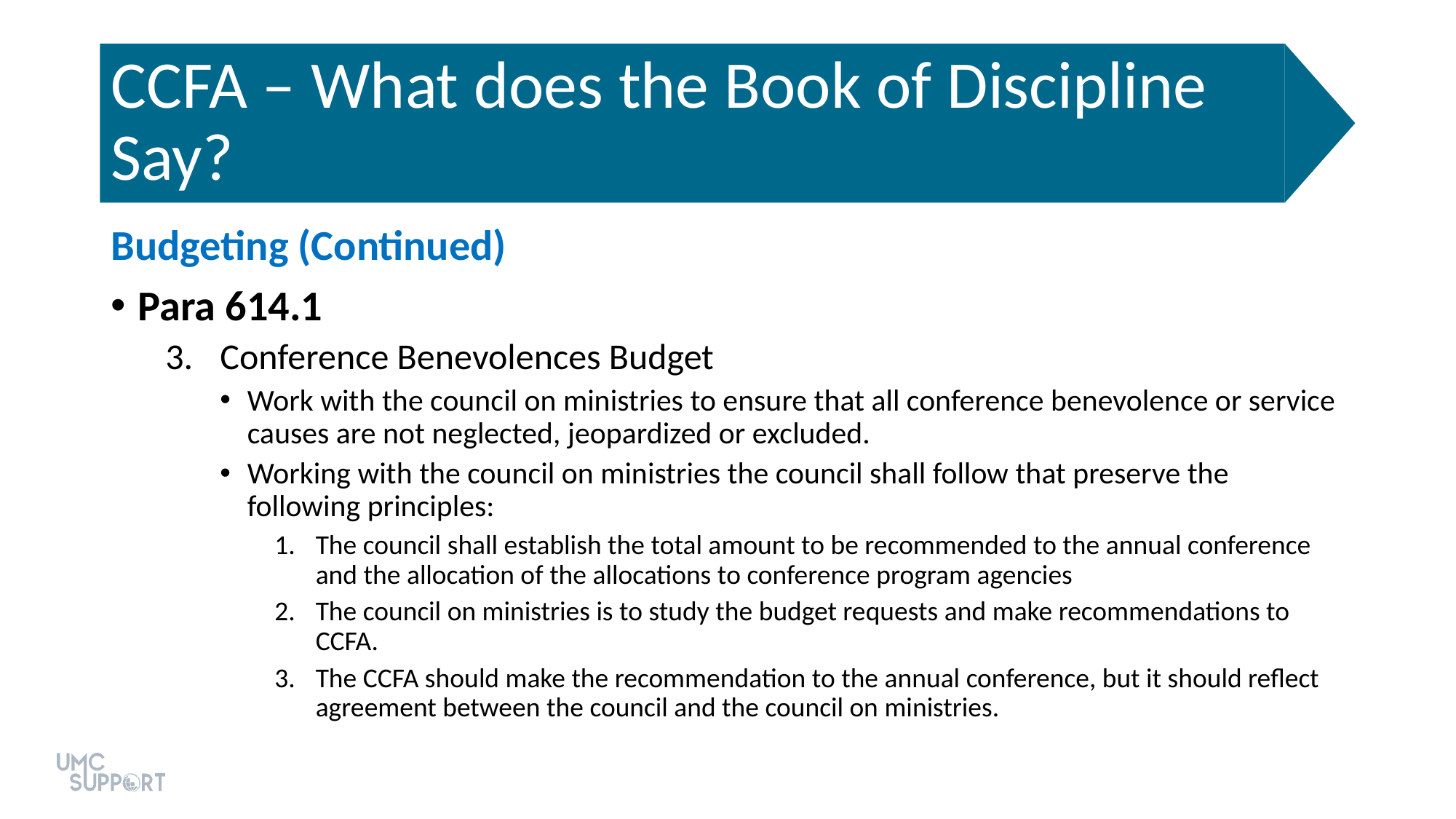

# CCFA – What does the Book of Discipline Say?
Budgeting (Continued)
Para 614.1
Conference Benevolences Budget
Work with the council on ministries to ensure that all conference benevolence or service causes are not neglected, jeopardized or excluded.
Working with the council on ministries the council shall follow that preserve the following principles:
The council shall establish the total amount to be recommended to the annual conference and the allocation of the allocations to conference program agencies
The council on ministries is to study the budget requests and make recommendations to CCFA.
The CCFA should make the recommendation to the annual conference, but it should reflect agreement between the council and the council on ministries.